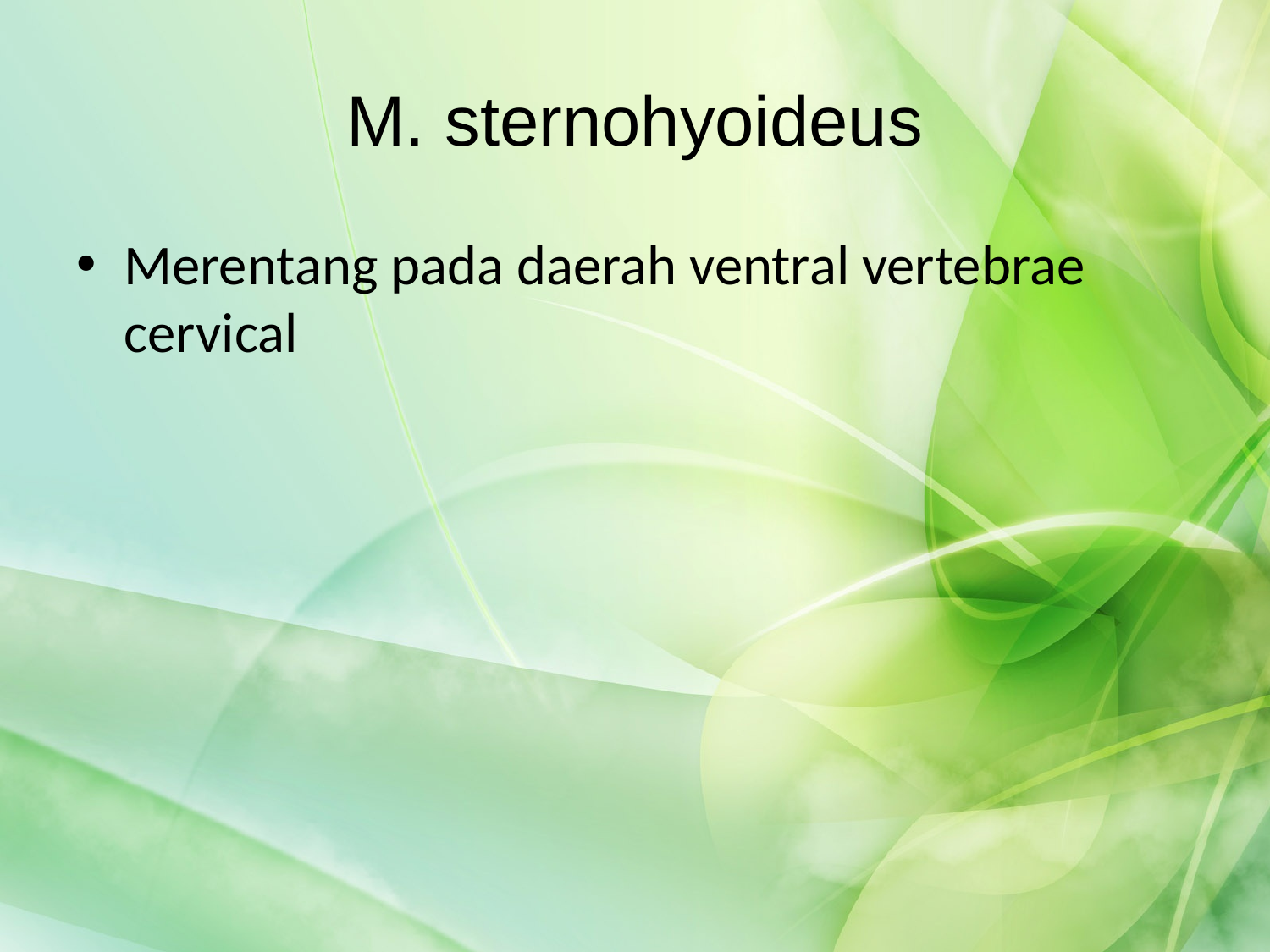

# M. sternohyoideus
Merentang pada daerah ventral vertebrae cervical